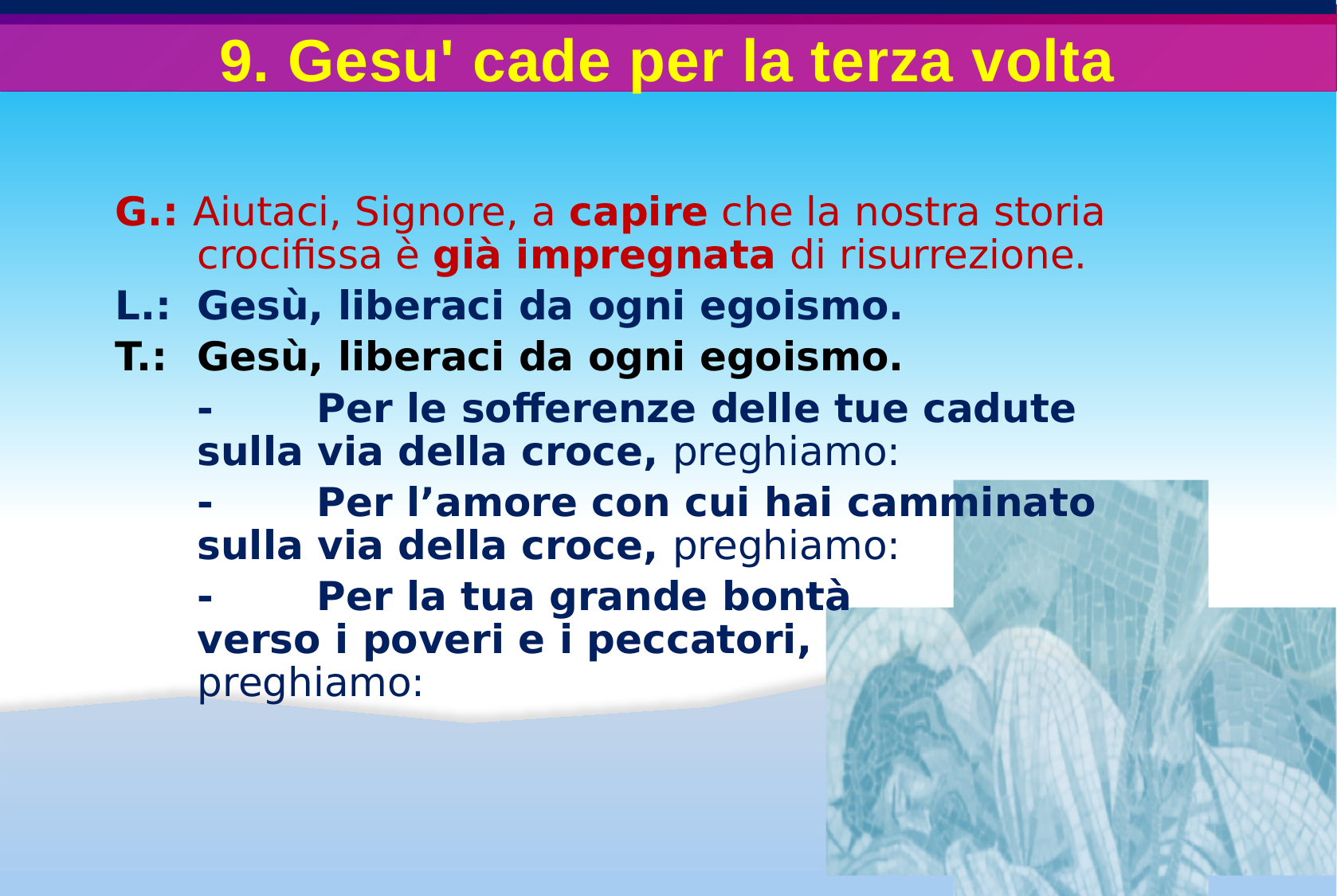

# 9. Gesu' cade per la terza volta
G.: Aiutaci, Signore, a capire che la nostra storia crocifissa è già impregnata di risurrezione.
L.: 	Gesù, liberaci da ogni egoismo.
T.: 	Gesù, liberaci da ogni egoismo.
	-	Per le sofferenze delle tue cadute
sulla via della croce, preghiamo:
	- 	Per l’amore con cui hai camminato
sulla via della croce, preghiamo:
	- 	Per la tua grande bontà
verso i poveri e i peccatori,
preghiamo: